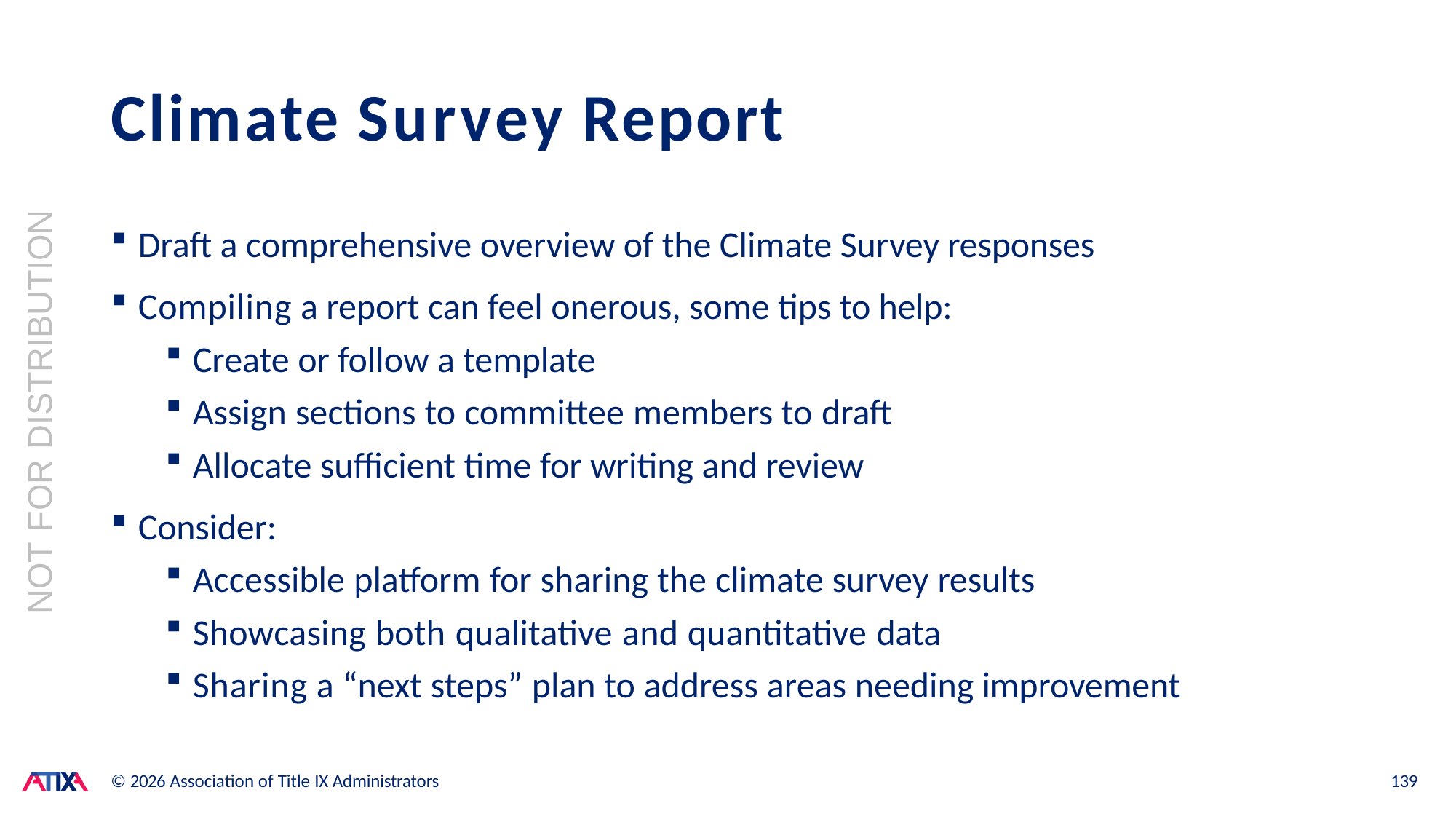

# Climate Survey Report
Draft a comprehensive overview of the Climate Survey responses
Compiling a report can feel onerous, some tips to help:
Create or follow a template
Assign sections to committee members to draft
Allocate sufficient time for writing and review
Consider:
Accessible platform for sharing the climate survey results
Showcasing both qualitative and quantitative data
Sharing a “next steps” plan to address areas needing improvement
NOT FOR DISTRIBUTION
© 2026 Association of Title IX Administrators
139